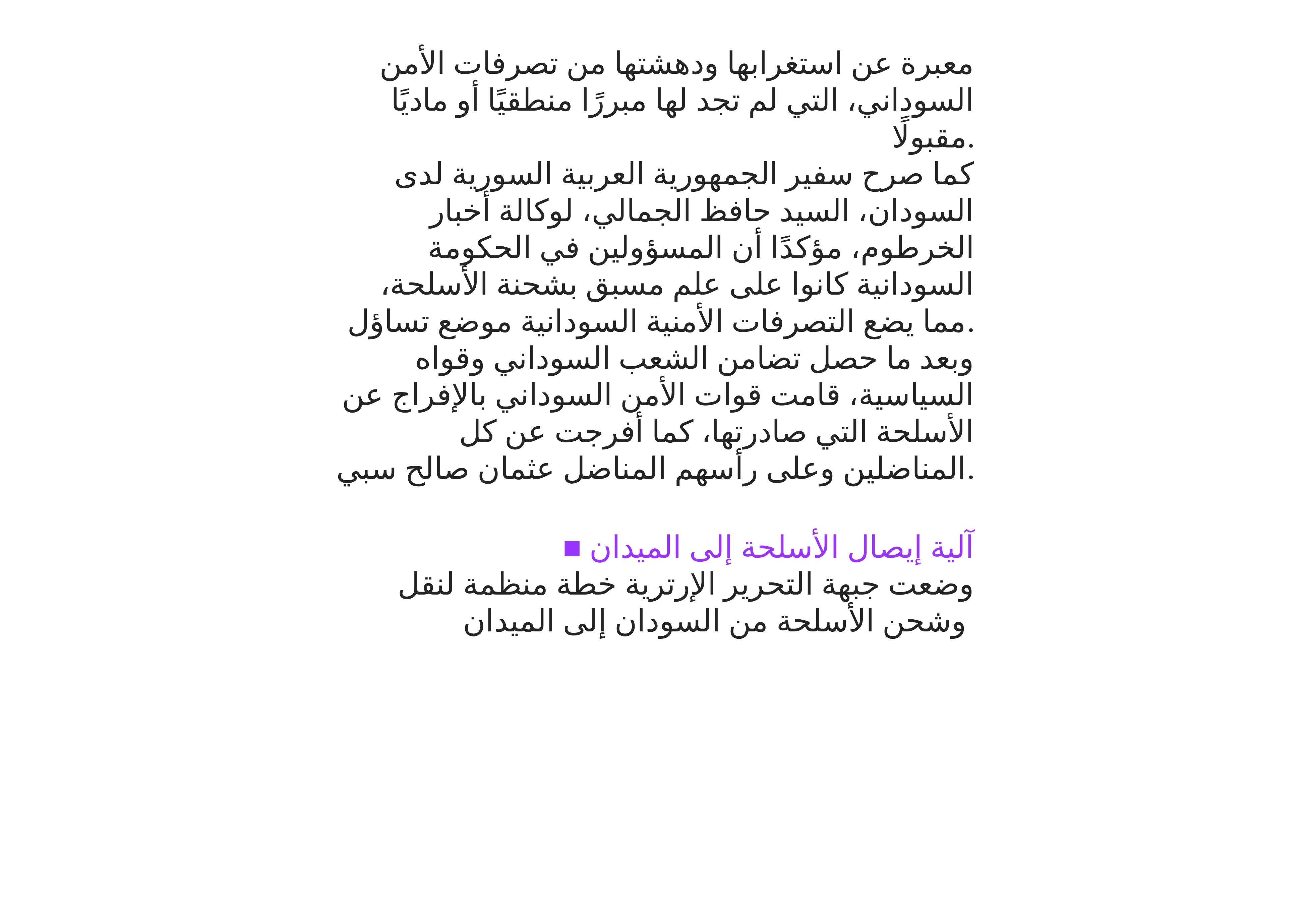

معبرة عن استغرابها ودهشتها من تصرفات الأمن السوداني، التي لم تجد لها مبررًا منطقيًا أو ماديًا مقبولًا.
كما صرح سفير الجمهورية العربية السورية لدى السودان، السيد حافظ الجمالي، لوكالة أخبار الخرطوم، مؤكدًا أن المسؤولين في الحكومة السودانية كانوا على علم مسبق بشحنة الأسلحة، مما يضع التصرفات الأمنية السودانية موضع تساؤل.
وبعد ما حصل تضامن الشعب السوداني وقواه السياسية، قامت قوات الأمن السوداني بالإفراج عن الأسلحة التي صادرتها، كما أفرجت عن كل المناضلين وعلى رأسهم المناضل عثمان صالح سبي.

■ آلية إيصال الأسلحة إلى الميدان
وضعت جبهة التحرير الإرترية خطة منظمة لنقل وشحن الأسلحة من السودان إلى الميدان